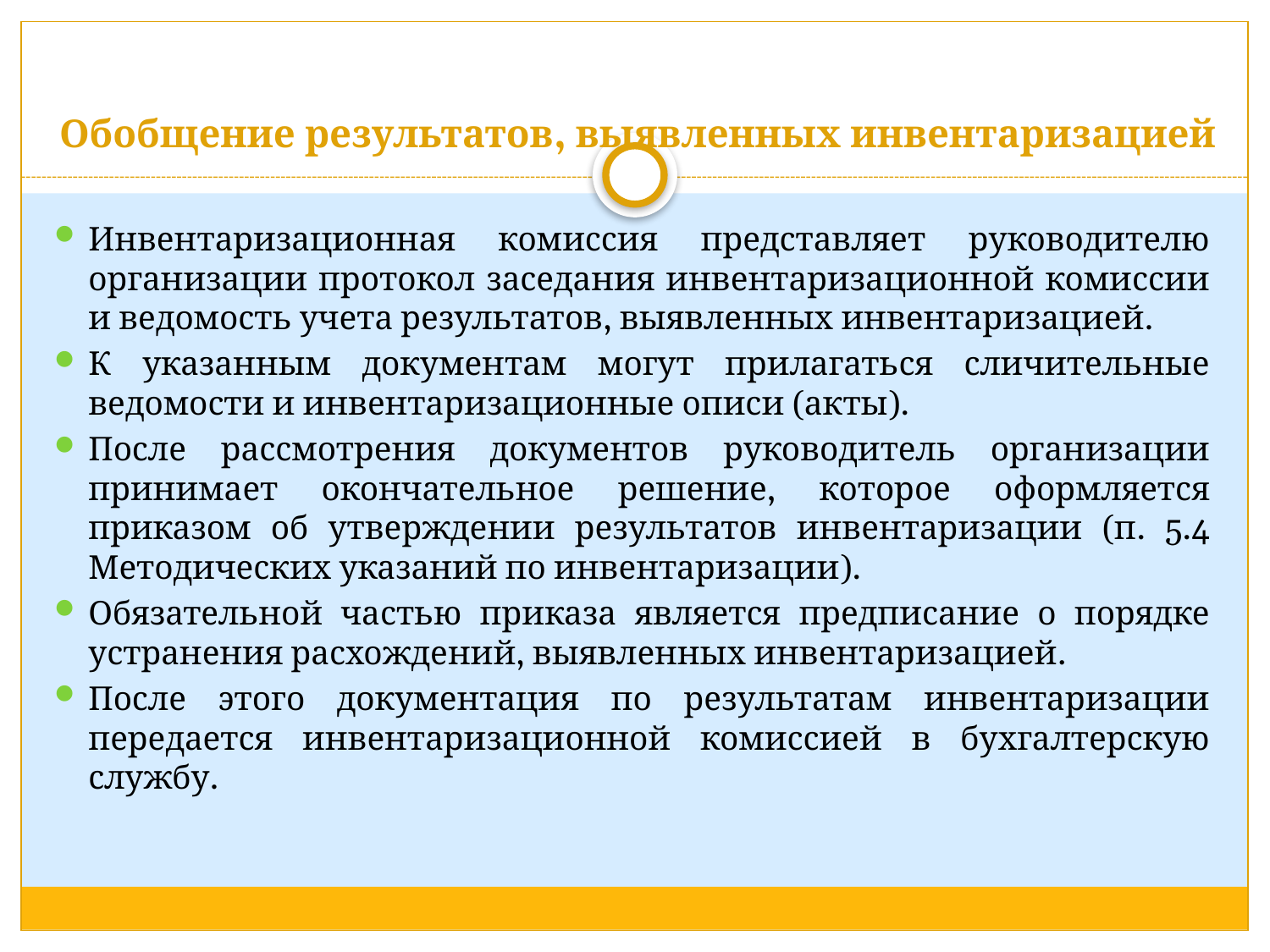

# Обобщение результатов, выявленных инвентаризацией
Инвентаризационная комиссия представляет руководителю организации протокол заседания инвентаризационной комиссии и ведомость учета результатов, выявленных инвентаризацией.
К указанным документам могут прилагаться сличительные ведомости и инвентаризационные описи (акты).
После рассмотрения документов руководитель организации принимает окончательное решение, которое оформляется приказом об утверждении результатов инвентаризации (п. 5.4 Методических указаний по инвентаризации).
Обязательной частью приказа является предписание о порядке устранения расхождений, выявленных инвентаризацией.
После этого документация по результатам инвентаризации передается инвентаризационной комиссией в бухгалтерскую службу.